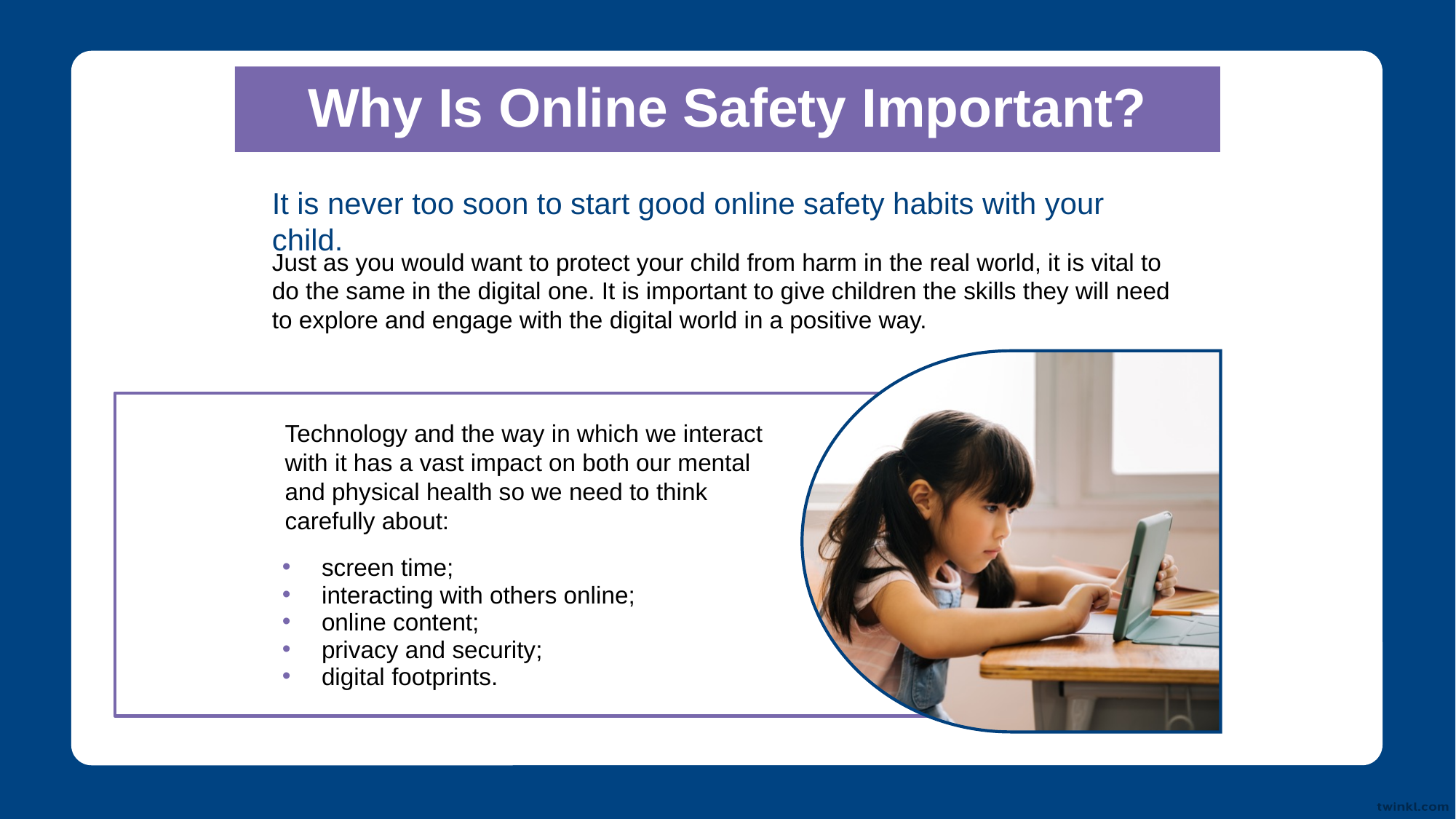

Why Is Online Safety Important?

It is never too soon to start good online safety habits with your child.
Just as you would want to protect your child from harm in the real world, it is vital to do the same in the digital one. It is important to give children the skills they will need to explore and engage with the digital world in a positive way.

Technology and the way in which we interact with it has a vast impact on both our mental and physical health so we need to think carefully about:
screen time;
interacting with others online;
online content;
privacy and security;
digital footprints.